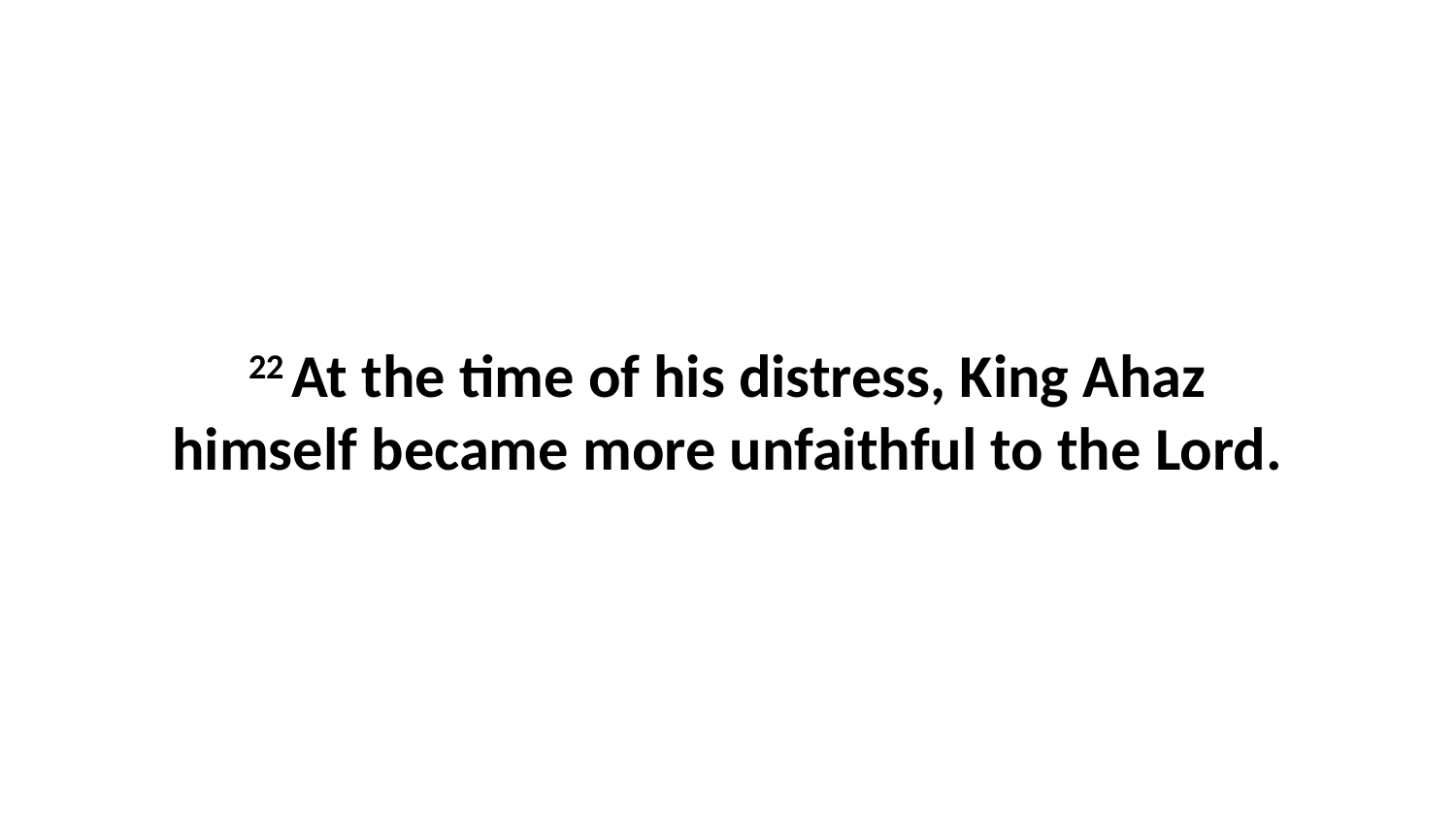

22 At the time of his distress, King Ahaz himself became more unfaithful to the Lord.